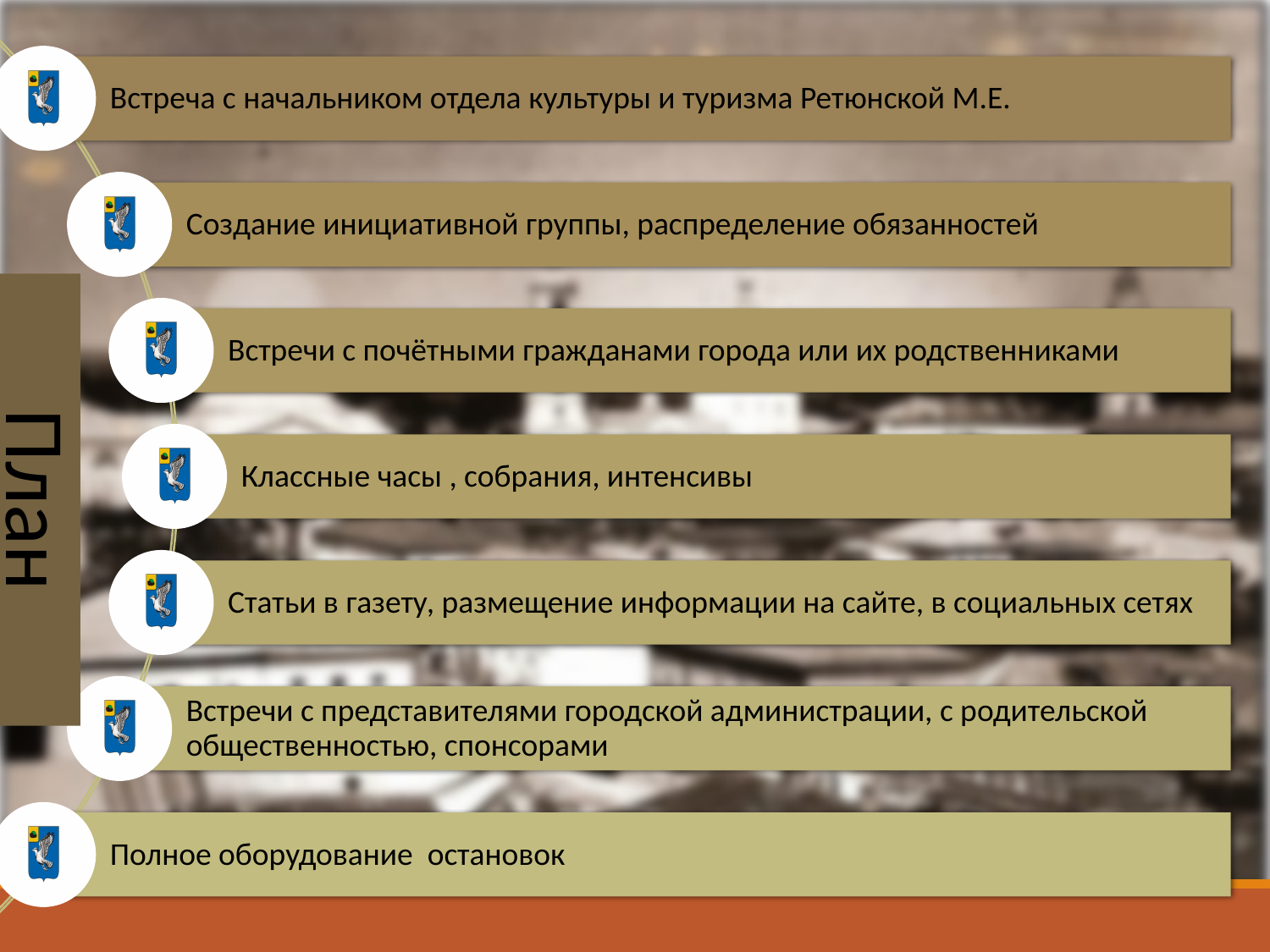

Встреча с начальником отдела культуры и туризма Ретюнской М.Е.
Создание инициативной группы, распределение обязанностей
Встречи с почётными гражданами города или их родственниками
Классные часы , собрания, интенсивы
Статьи в газету, размещение информации на сайте, в социальных сетях
Встречи с представителями городской администрации, с родительской общественностью, спонсорами
Полное оборудование  остановок
План